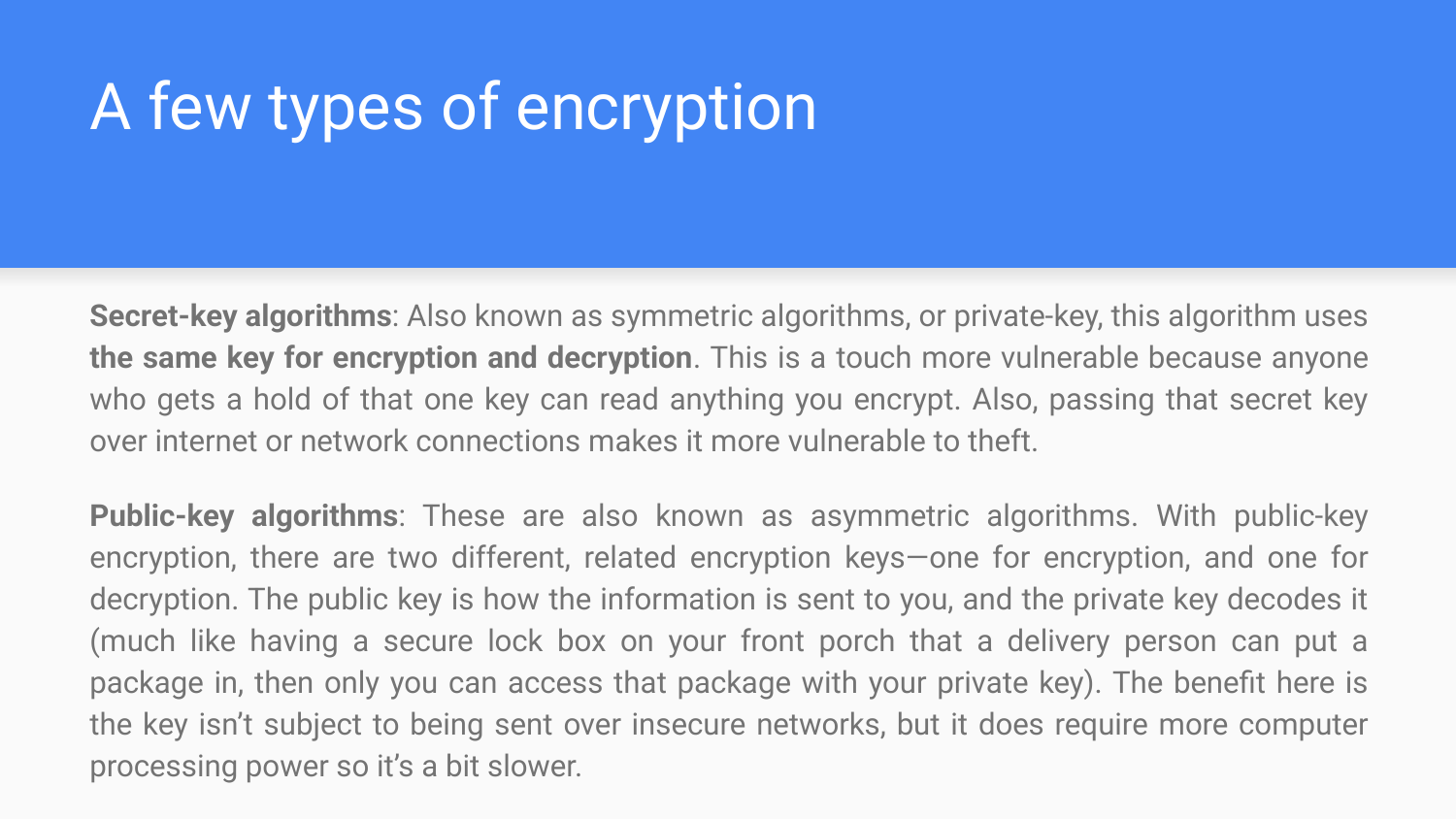

# A few types of encryption
Secret-key algorithms: Also known as symmetric algorithms, or private-key, this algorithm uses the same key for encryption and decryption. This is a touch more vulnerable because anyone who gets a hold of that one key can read anything you encrypt. Also, passing that secret key over internet or network connections makes it more vulnerable to theft.
Public-key algorithms: These are also known as asymmetric algorithms. With public-key encryption, there are two different, related encryption keys—one for encryption, and one for decryption. The public key is how the information is sent to you, and the private key decodes it (much like having a secure lock box on your front porch that a delivery person can put a package in, then only you can access that package with your private key). The benefit here is the key isn’t subject to being sent over insecure networks, but it does require more computer processing power so it’s a bit slower.